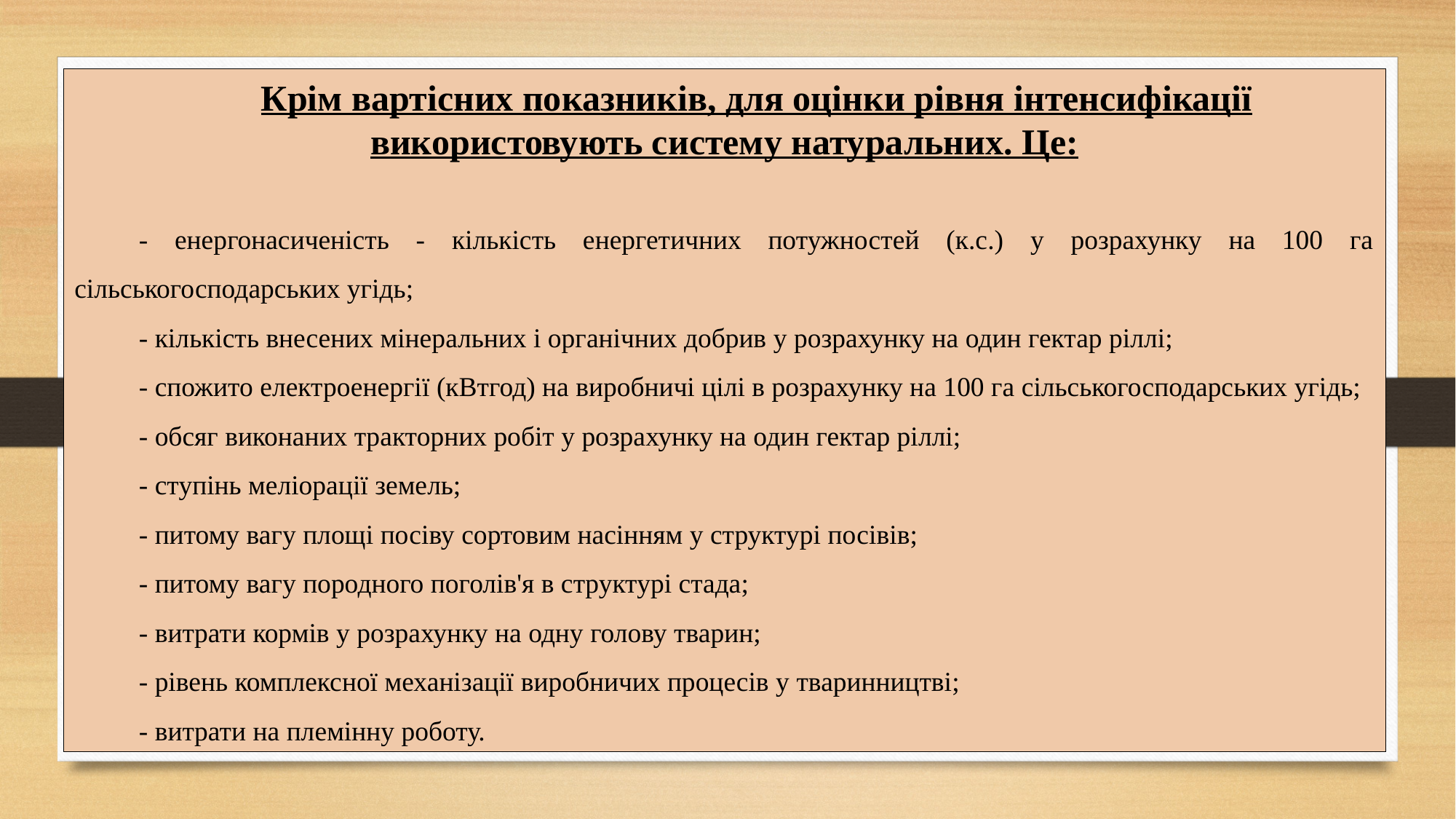

Крім вартісних показників, для оцінки рівня інтенсифікації використовують систему натуральних. Це:

- енергонасиченість - кількість енергетичних потужностей (к.с.) у розрахунку на 100 га сільськогосподарських угідь;
- кількість внесених мінеральних і органічних добрив у розрахунку на один гектар ріллі;
- спожито електроенергії (кВтгод) на виробничі цілі в розрахунку на 100 га сільськогосподарських угідь;
- обсяг виконаних тракторних робіт у розрахунку на один гектар ріллі;
- ступінь меліорації земель;
- питому вагу площі посіву сортовим насінням у структурі посівів;
- питому вагу породного поголів'я в структурі стада;
- витрати кормів у розрахунку на одну голову тварин;
- рівень комплексної механізації виробничих процесів у тваринництві;
- витрати на племінну роботу.